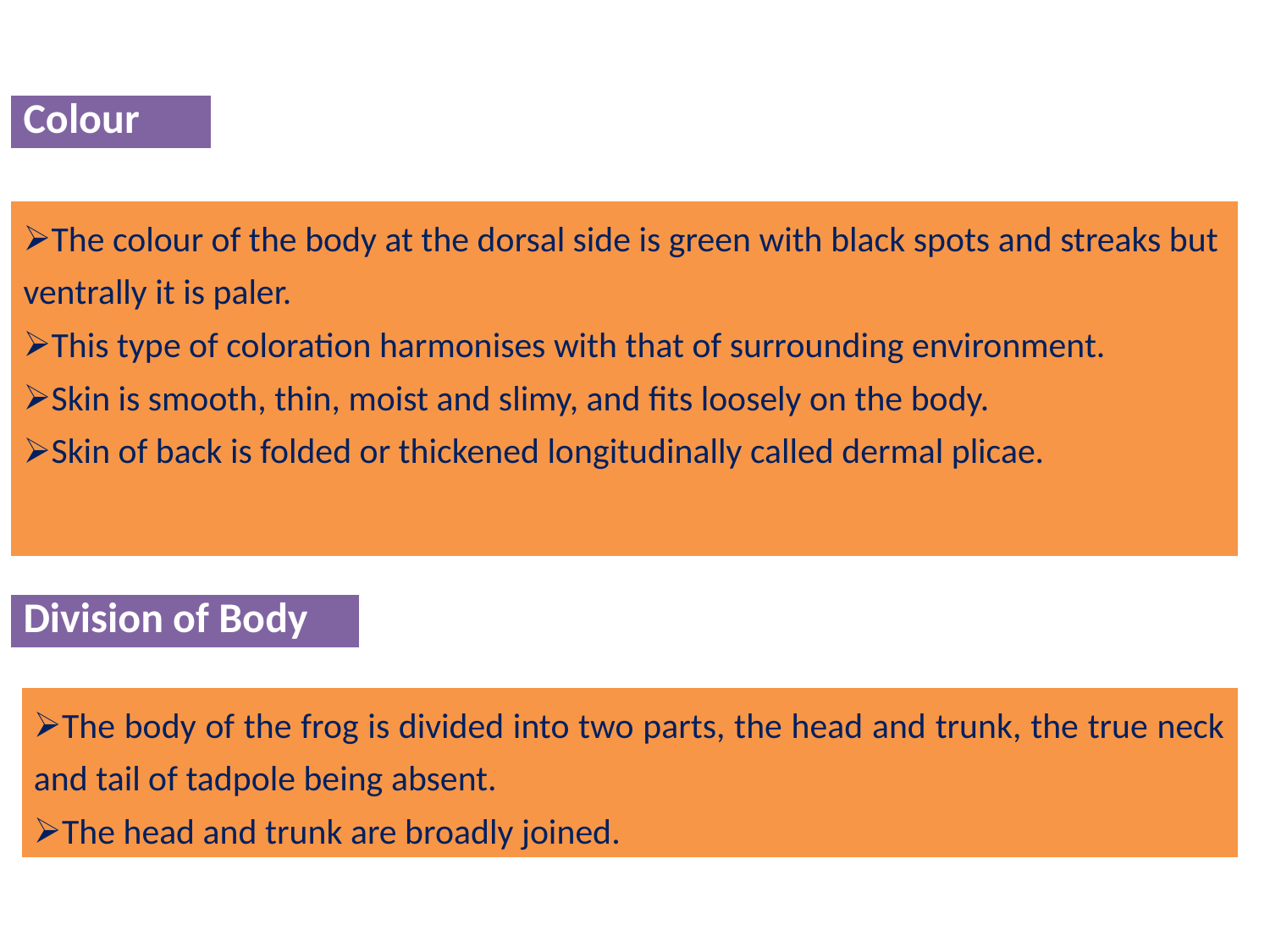

| Colour |
| --- |
| The colour of the body at the dorsal side is green with black spots and streaks but ventrally it is paler. This type of coloration harmonises with that of surrounding environment. Skin is smooth, thin, moist and slimy, and fits loosely on the body. Skin of back is folded or thickened longitudinally called dermal plicae. |
| --- |
| Division of Body |
| --- |
| The body of the frog is divided into two parts, the head and trunk, the true neck and tail of tadpole being absent. The head and trunk are broadly joined. |
| --- |